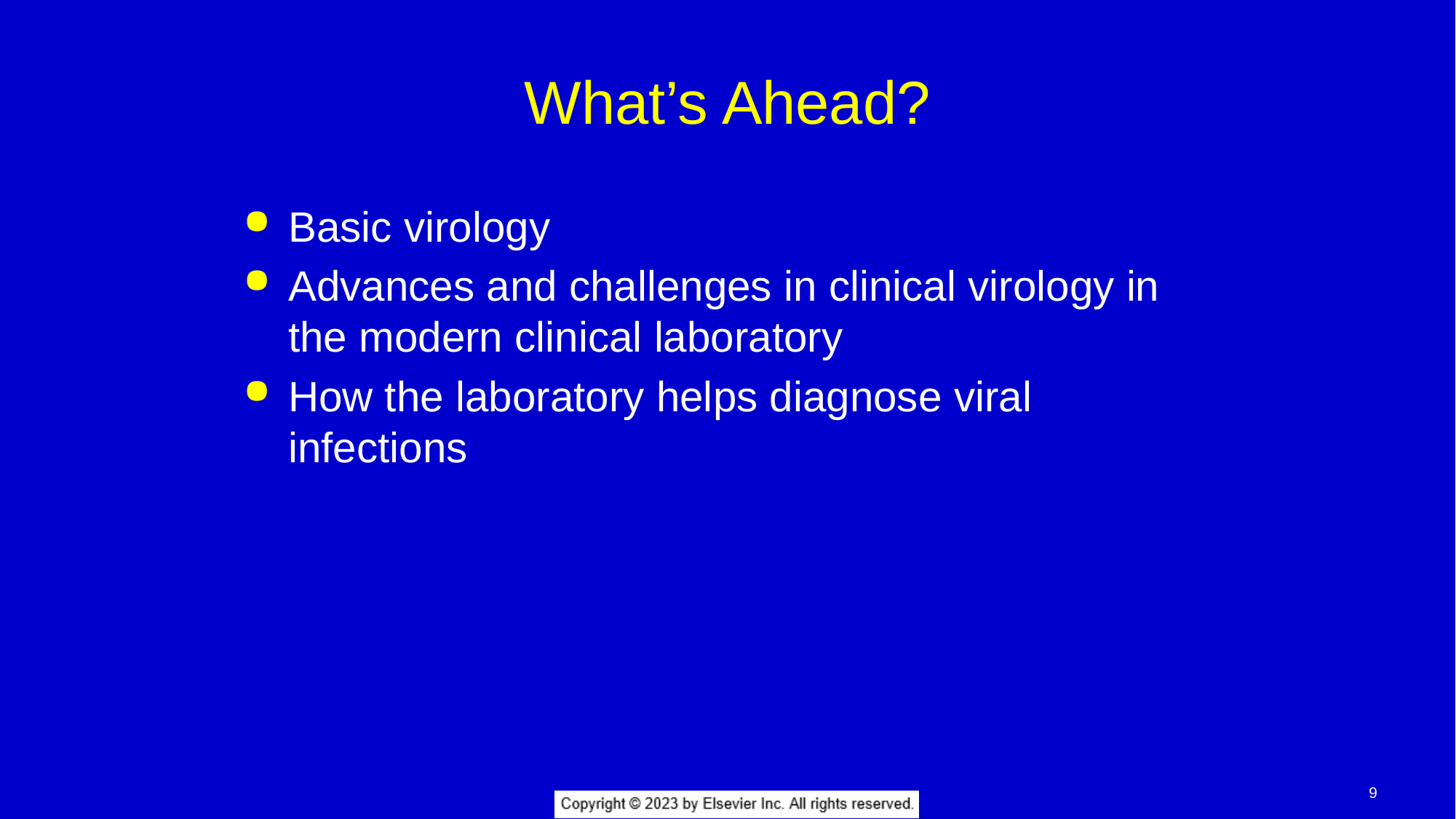

# What’s Ahead?
Basic virology
Advances and challenges in clinical virology in the modern clinical laboratory
How the laboratory helps diagnose viral infections